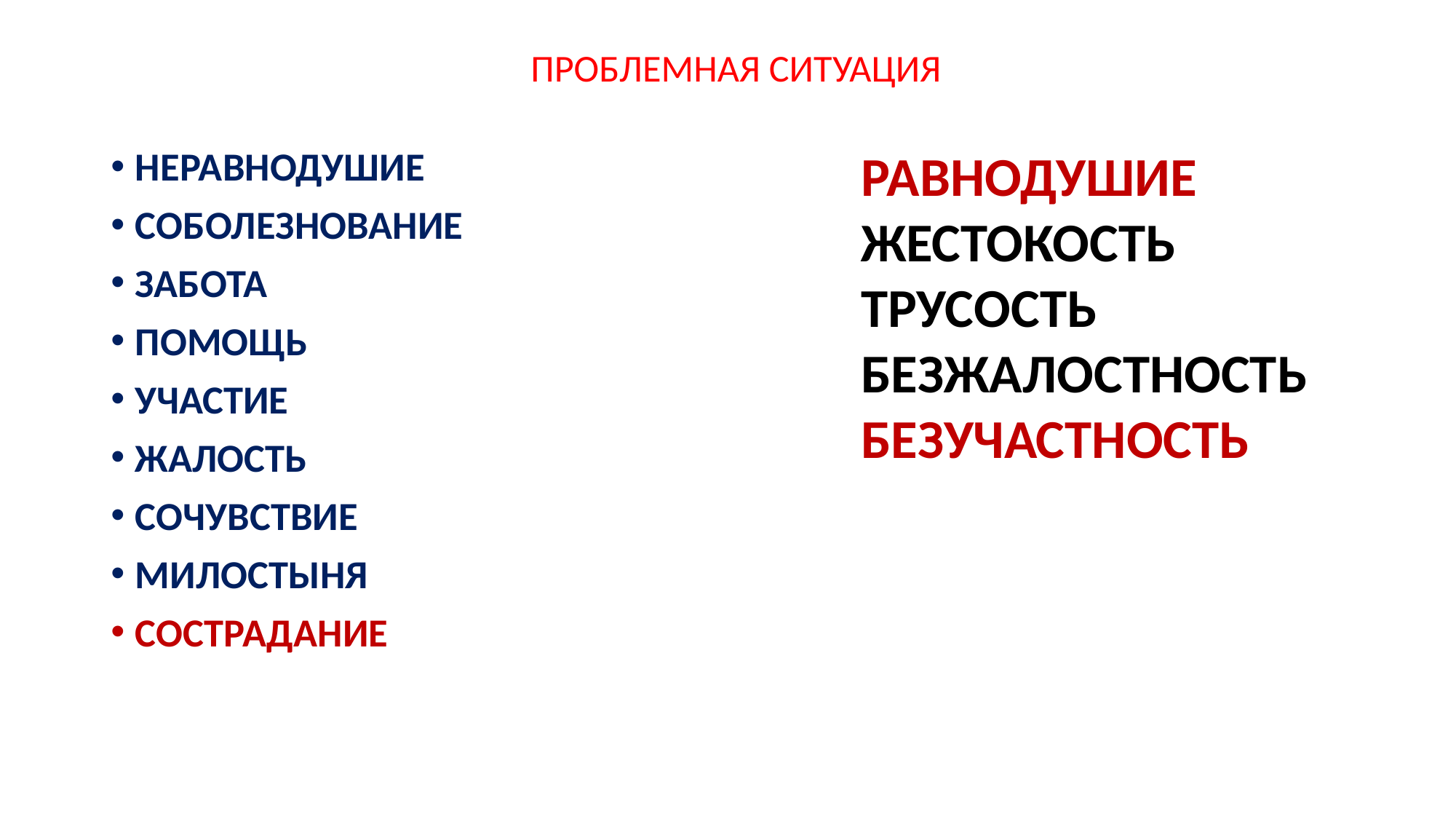

# ПРОБЛЕМНАЯ СИТУАЦИЯ
НЕРАВНОДУШИЕ
СОБОЛЕЗНОВАНИЕ
ЗАБОТА
ПОМОЩЬ
УЧАСТИЕ
ЖАЛОСТЬ
СОЧУВСТВИЕ
МИЛОСТЫНЯ
СОСТРАДАНИЕ
РАВНОДУШИЕ
ЖЕСТОКОСТЬ
ТРУСОСТЬ
БЕЗЖАЛОСТНОСТЬ
БЕЗУЧАСТНОСТЬ